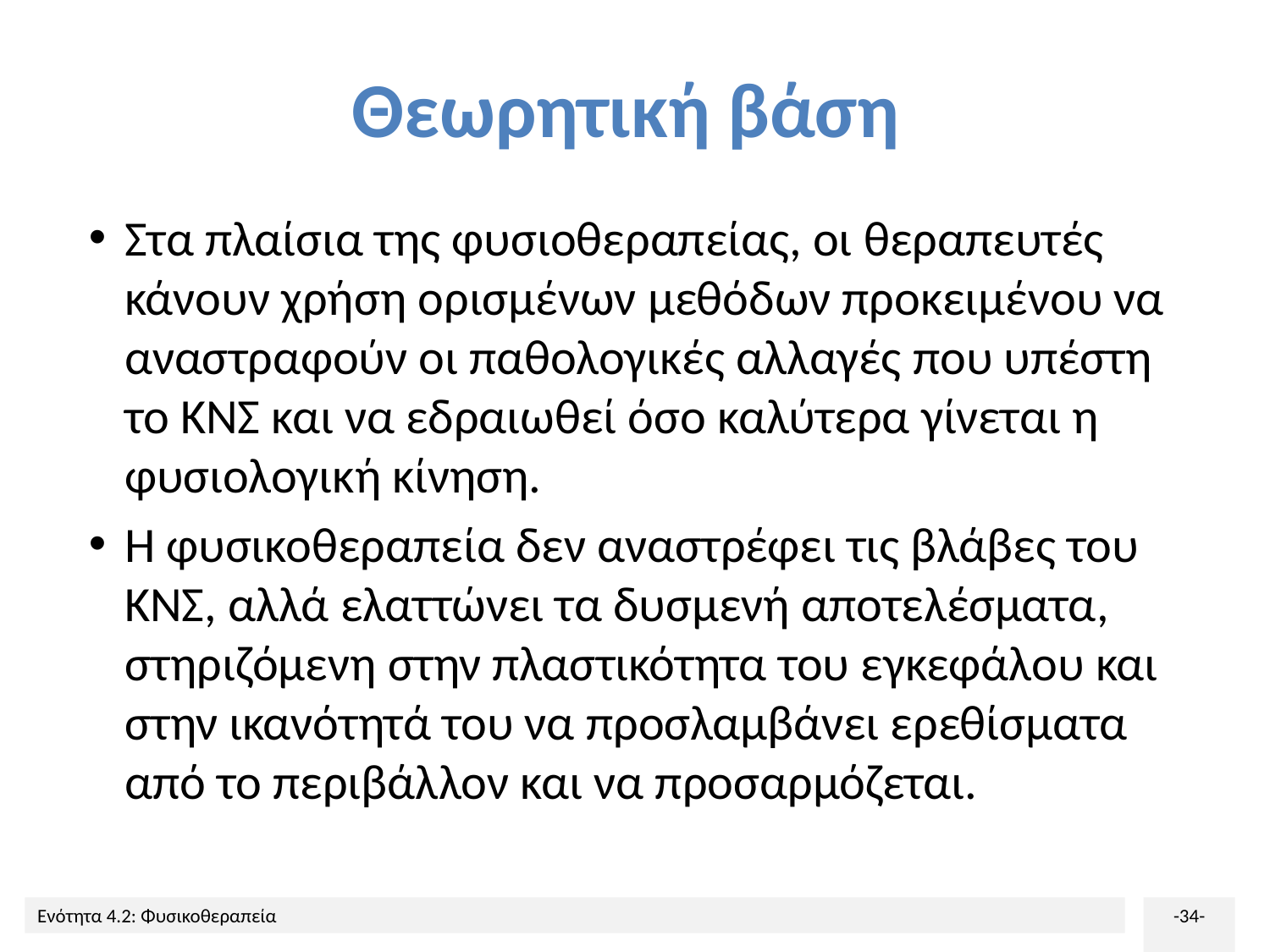

# Θεωρητική βάση
Στα πλαίσια της φυσιοθεραπείας, οι θεραπευτές κάνουν χρήση ορισμένων μεθόδων προκειμένου να αναστραφούν οι παθολογικές αλλαγές που υπέστη το ΚΝΣ και να εδραιωθεί όσο καλύτερα γίνεται η φυσιολογική κίνηση.
Η φυσικοθεραπεία δεν αναστρέφει τις βλάβες του ΚΝΣ, αλλά ελαττώνει τα δυσμενή αποτελέσματα, στηριζόμενη στην πλαστικότητα του εγκεφάλου και στην ικανότητά του να προσλαμβάνει ερεθίσματα από το περιβάλλον και να προσαρμόζεται.